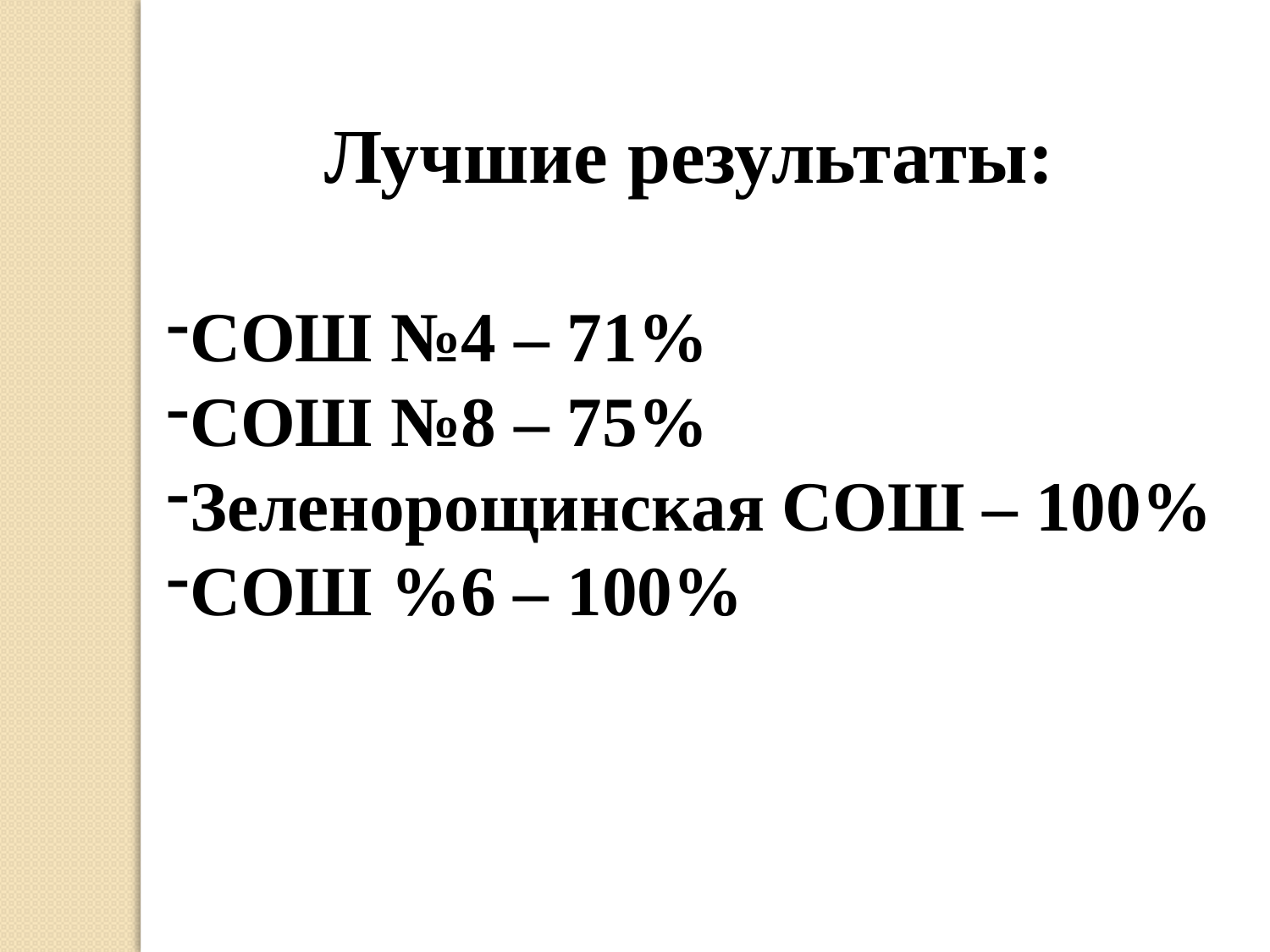

Лучшие результаты:

СОШ №4 – 71%
СОШ №8 – 75%
Зеленорощинская СОШ – 100%
СОШ %6 – 100%